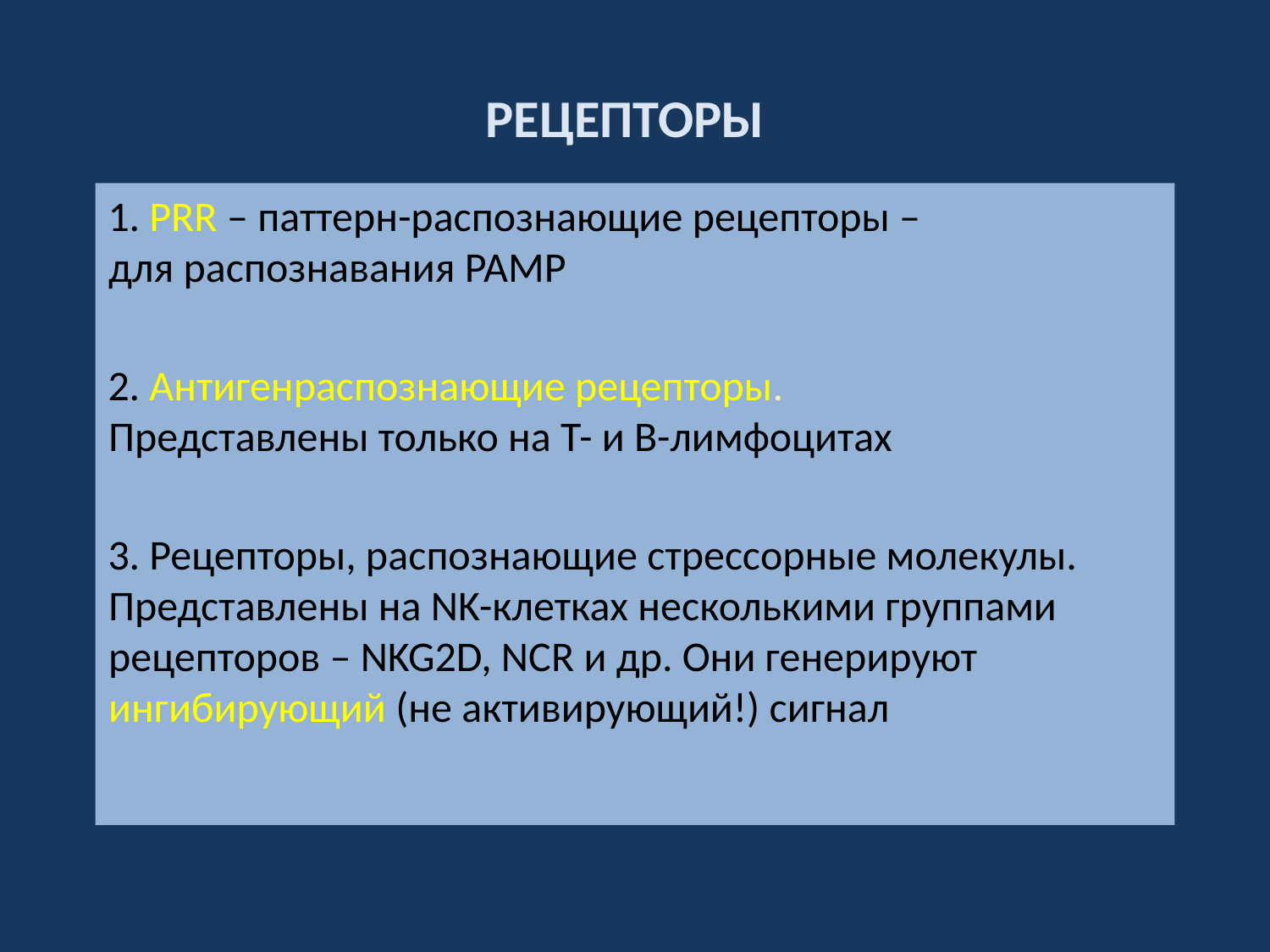

# РЕЦЕПТОРЫ
1. PRR – паттерн-распознающие рецепторы –
для распознавания PAMP

2. Антигенраспознающие рецепторы.
Представлены только на Т- и В-лимфоцитах

3. Рецепторы, распознающие стрессорные молекулы. Представлены на NK-клетках несколькими группами рецепторов – NKG2D, NCR и др. Они генерируют ингибирующий (не активирующий!) сигнал